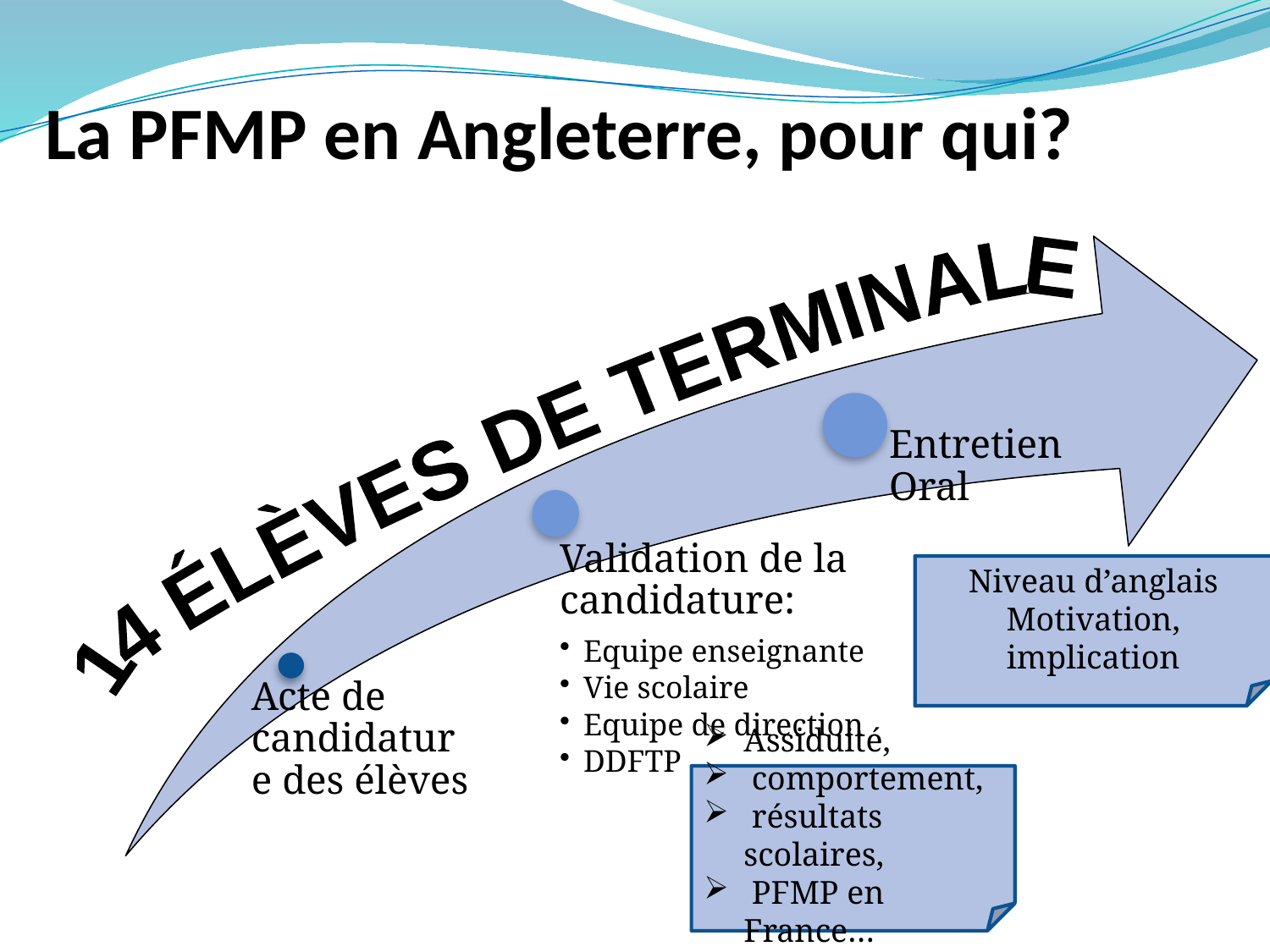

# La PFMP en Angleterre, pour qui?
Acte de candidature des élèves
Validation de la candidature:
Equipe enseignante
Vie scolaire
Equipe de direction
DDFTP
Entretien Oral
14 ÉLÈVES DE TERMINALE
Niveau d’anglais
Motivation, implication
Assiduité,
 comportement,
 résultats scolaires,
 PFMP en France…